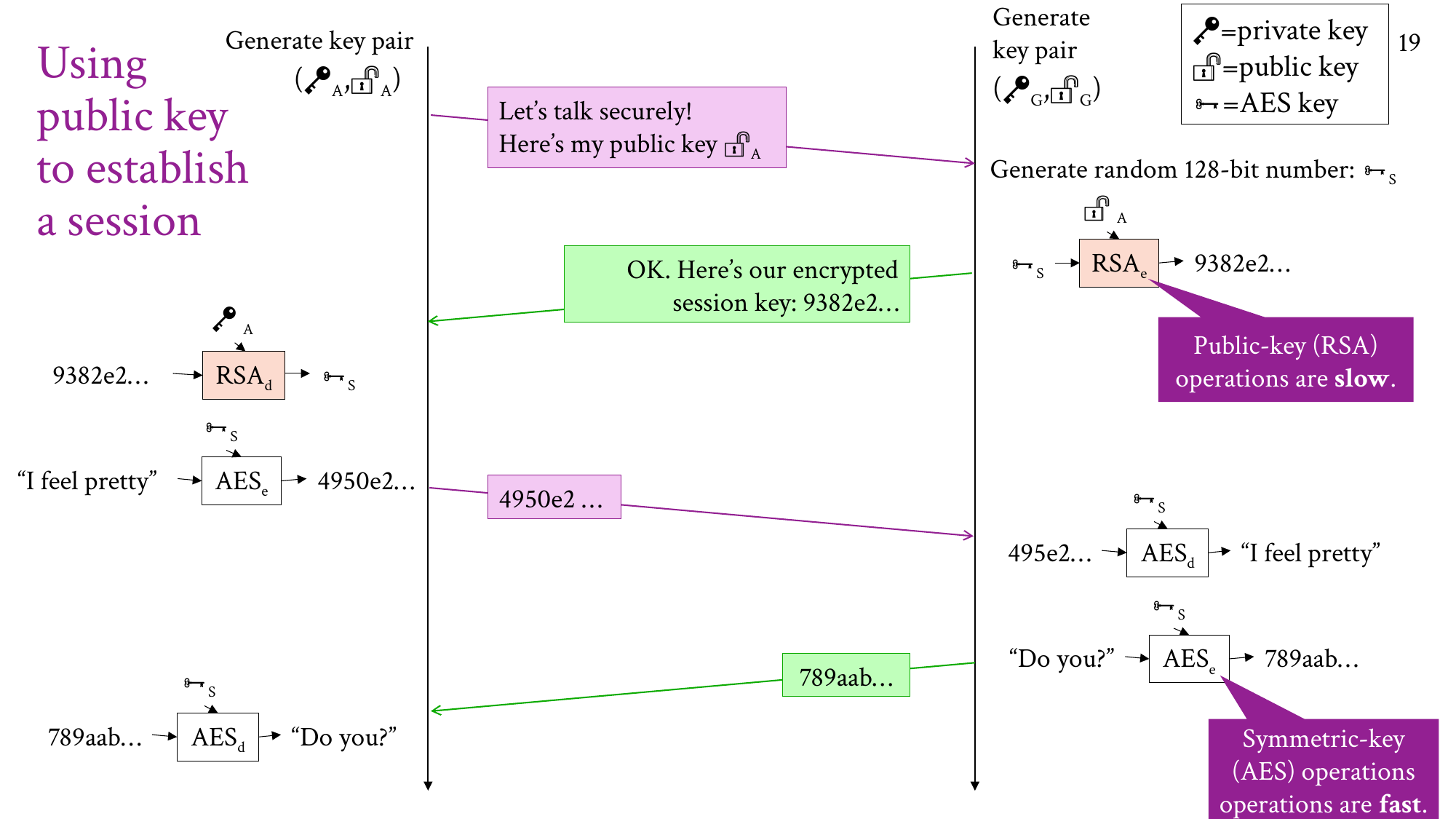

Generate key pair
🔑=private key
🔓=public key
🗝=AES key
Generate key pair
# Using public key to establish a session
(🔑A,🔓A)
(🔑G,🔓G)
Let’s talk securely!
Here’s my public key 🔓A
Generate random 128-bit number: 🗝S
 🔓 A
🗝S
RSAe
9382e2…
OK. Here’s our encrypted session key: 9382e2…
 🔑 A
9382e2…
RSAd
🗝S
Public-key (RSA) operations are slow.
 🗝S
“I feel pretty”
AESe
4950e2…
 🗝S
495e2…
AESd
“I feel pretty”
4950e2 …
 🗝S
“Do you?”
AESe
789aab…
789aab…
 🗝S
789aab…
AESd
“Do you?”
Symmetric-key (AES) operations operations are fast.